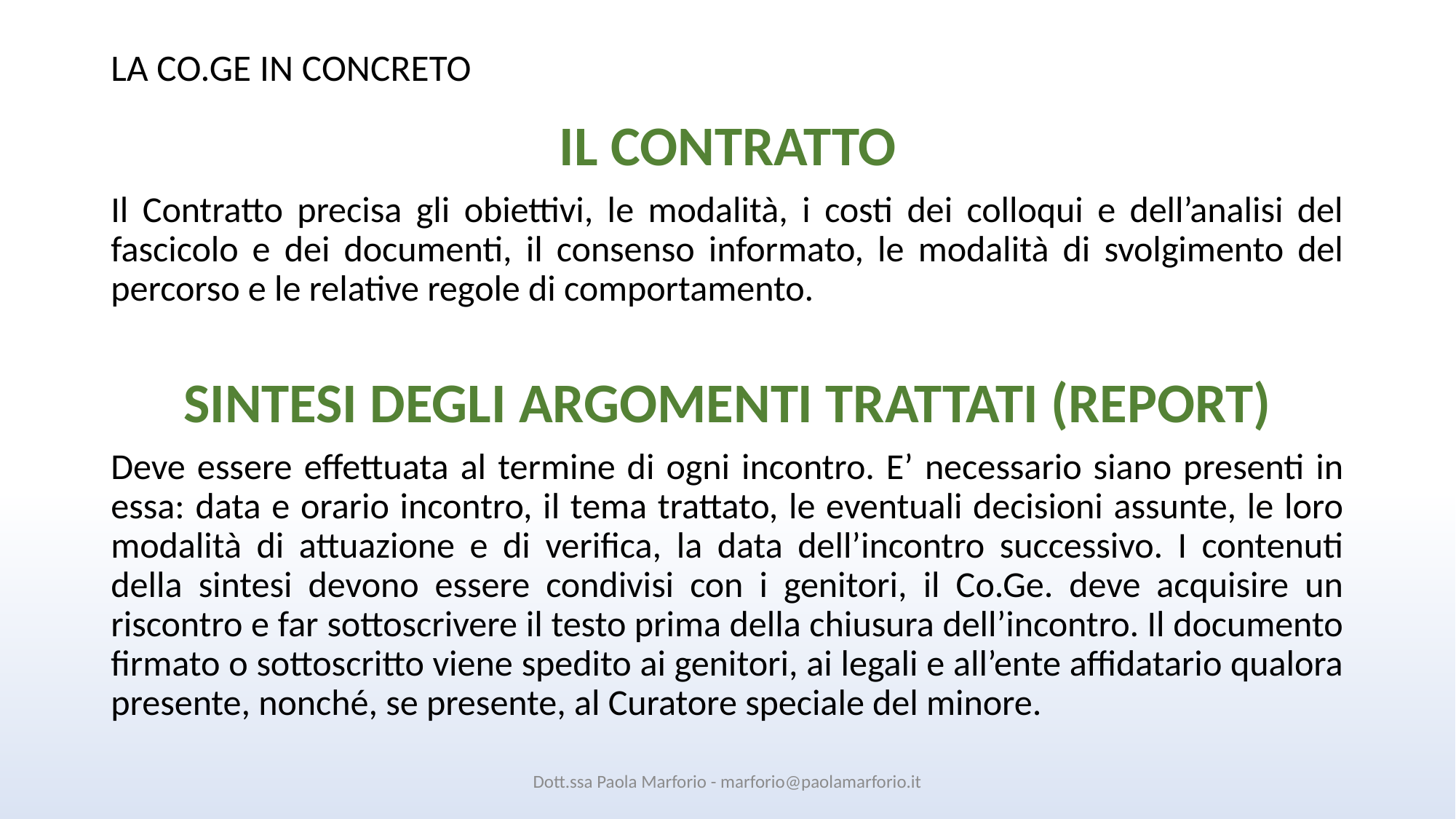

# LA CO.GE IN CONCRETO
IL CONTRATTO
Il Contratto precisa gli obiettivi, le modalità, i costi dei colloqui e dell’analisi del fascicolo e dei documenti, il consenso informato, le modalità di svolgimento del percorso e le relative regole di comportamento.

SINTESI DEGLI ARGOMENTI TRATTATI (REPORT)
Deve essere effettuata al termine di ogni incontro. E’ necessario siano presenti in essa: data e orario incontro, il tema trattato, le eventuali decisioni assunte, le loro modalità di attuazione e di verifica, la data dell’incontro successivo. I contenuti della sintesi devono essere condivisi con i genitori, il Co.Ge. deve acquisire un riscontro e far sottoscrivere il testo prima della chiusura dell’incontro. Il documento firmato o sottoscritto viene spedito ai genitori, ai legali e all’ente affidatario qualora presente, nonché, se presente, al Curatore speciale del minore.
Dott.ssa Paola Marforio - marforio@paolamarforio.it